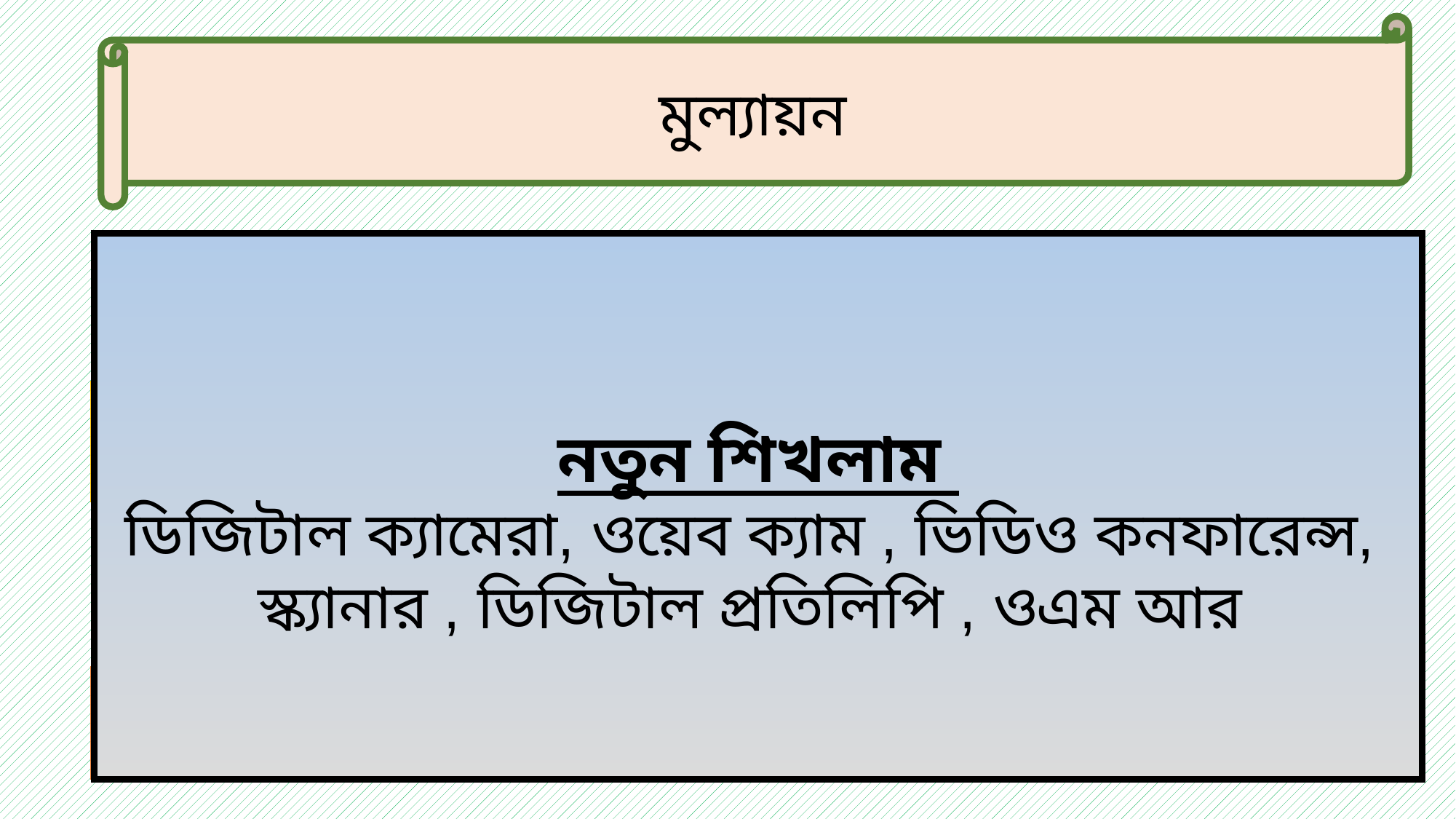

মুল্যায়ন

নতুন শিখলাম
ডিজিটাল ক্যামেরা, ওয়েব ক্যাম , ভিডিও কনফারেন্স,
স্ক্যানার , ডিজিটাল প্রতিলিপি , ওএম আর
১।OMR  এর পূর্নরুপ কি?
২। ওয়েব ক্যাম ব্যবহৃত হয় কোন কোন জায়গায় ?
৩। ওয়েব ক্যাম ব্যবহৃত হয় কোন কোন জায়গায় ?
৪। স্ক্যানার কোন কাজে ব্যবহার করা হয় ?